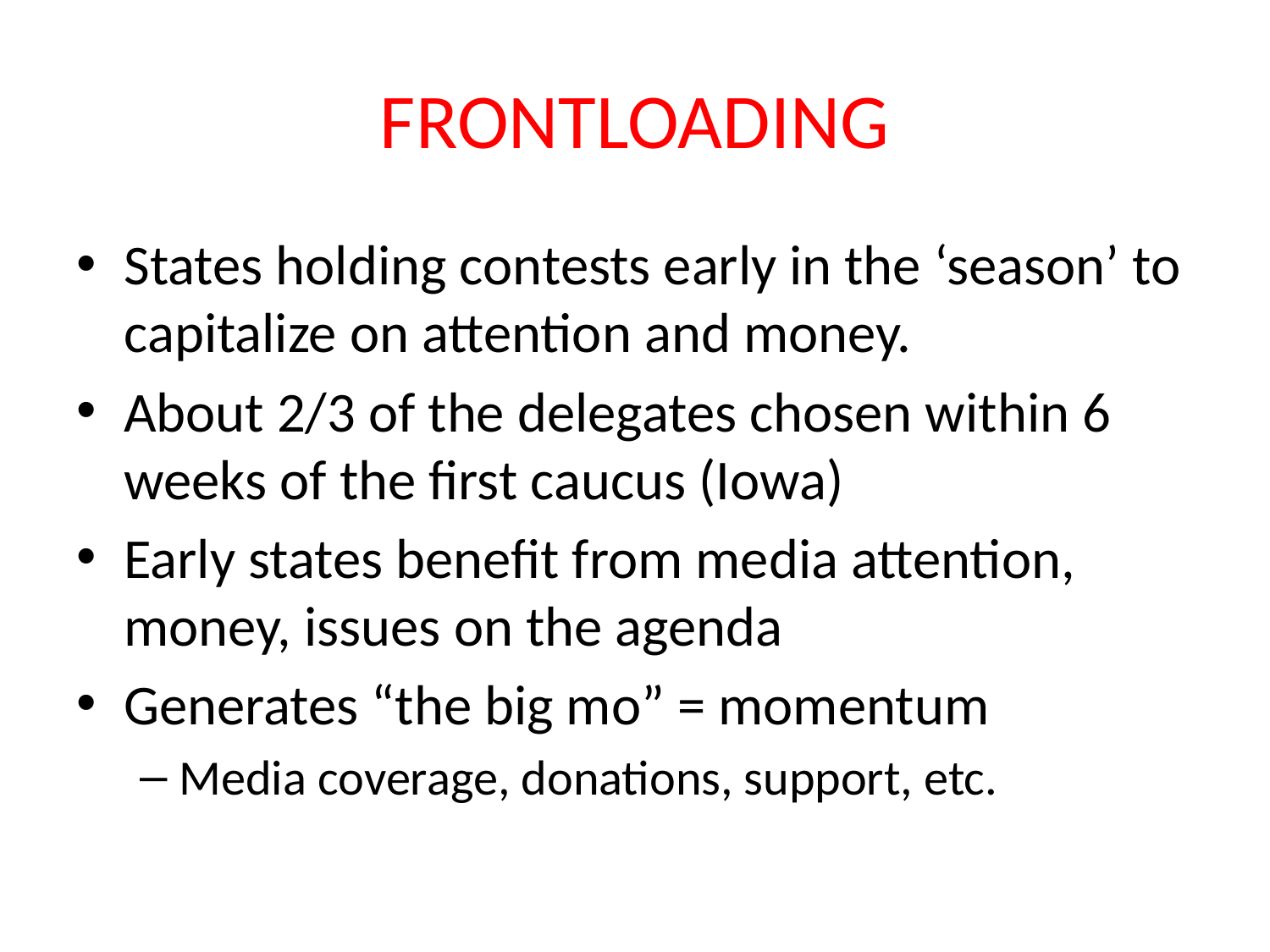

# FRONTLOADING
States holding contests early in the ‘season’ to capitalize on attention and money.
About 2/3 of the delegates chosen within 6 weeks of the first caucus (Iowa)
Early states benefit from media attention, money, issues on the agenda
Generates “the big mo” = momentum
Media coverage, donations, support, etc.